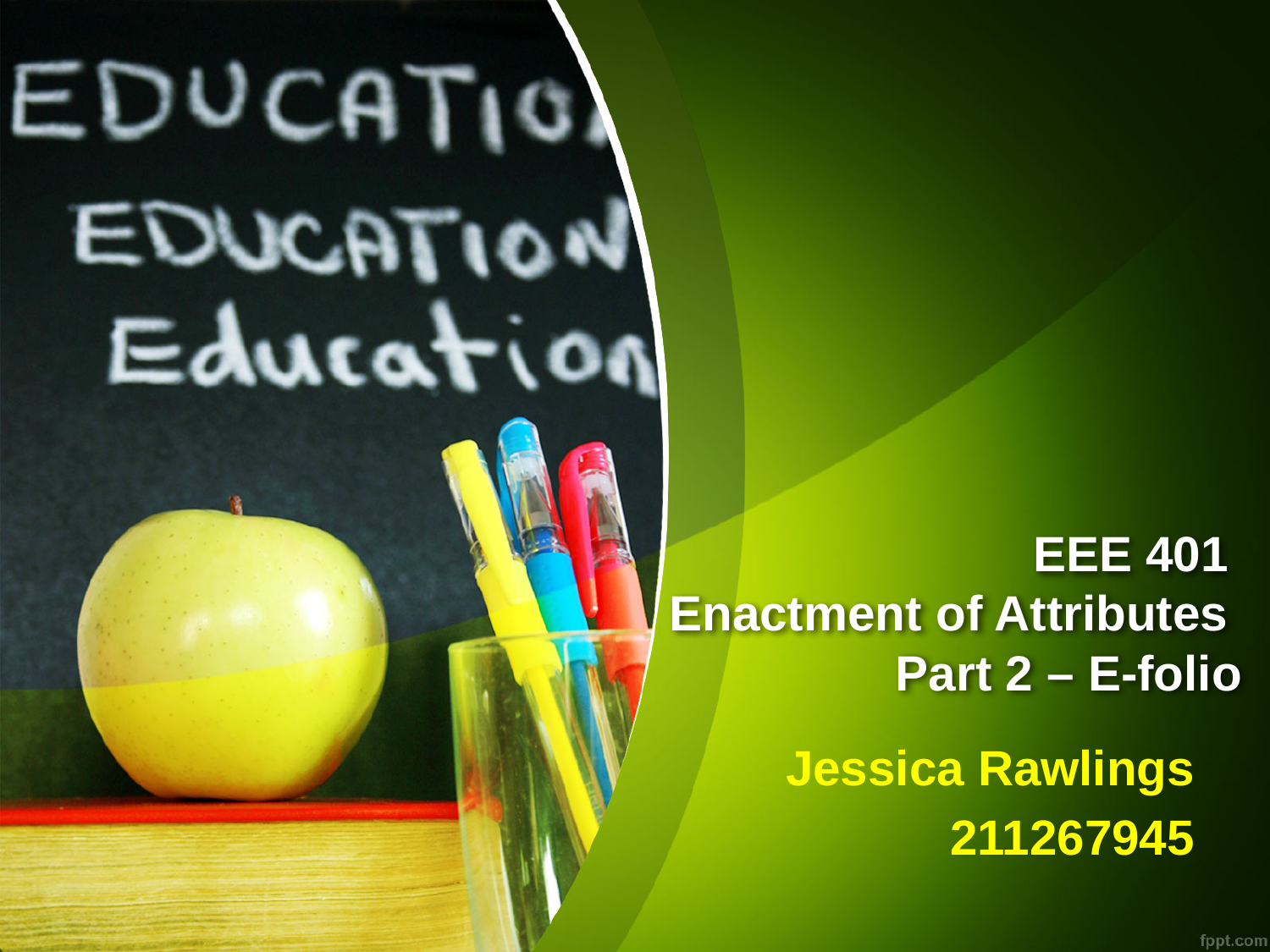

# EEE 401 Enactment of Attributes Part 2 – E-folio
Jessica Rawlings
211267945